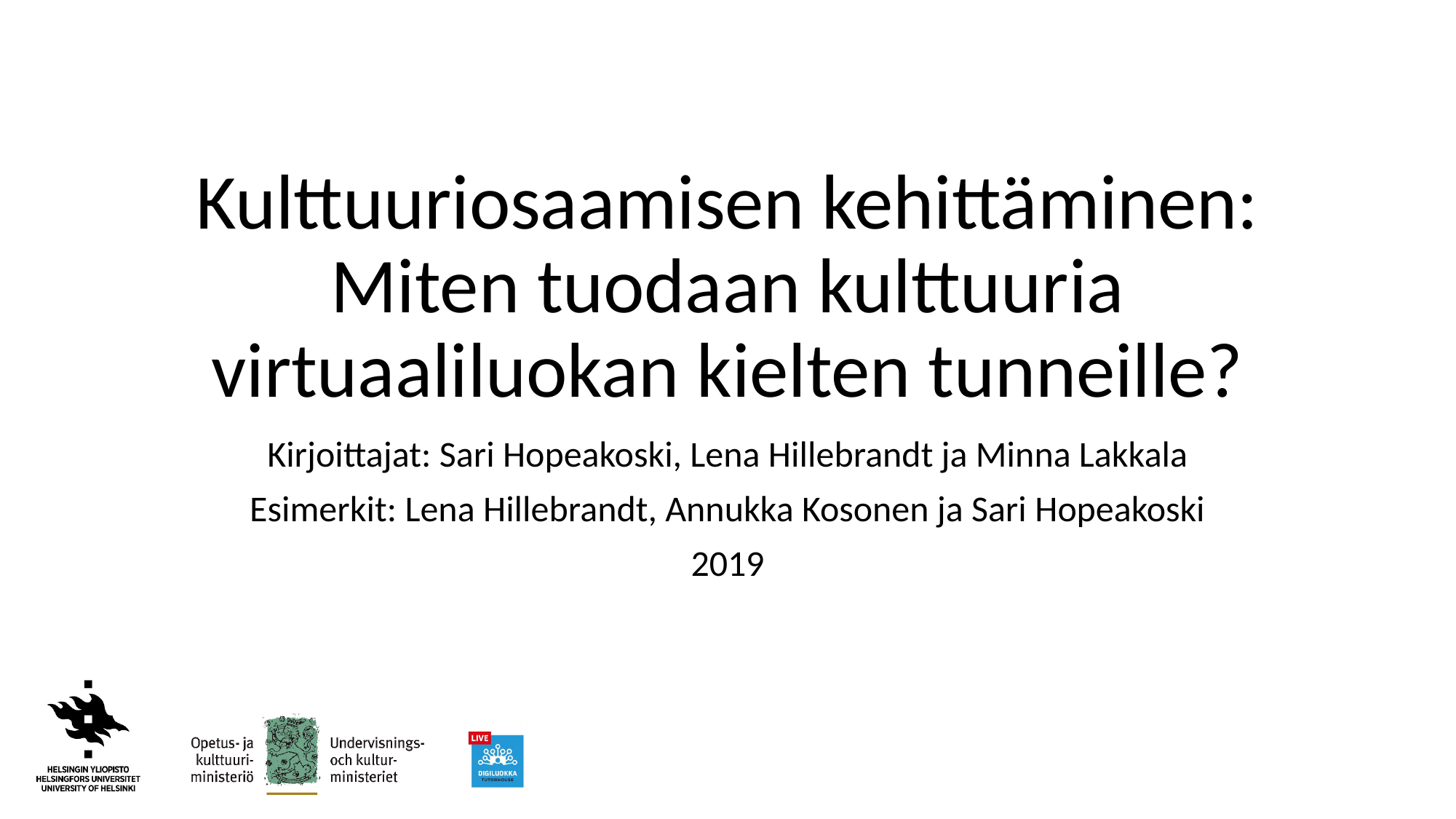

# Kulttuuriosaamisen kehittäminen: Miten tuodaan kulttuuria virtuaaliluokan kielten tunneille?
Kirjoittajat: Sari Hopeakoski, Lena Hillebrandt ja Minna Lakkala
Esimerkit: Lena Hillebrandt, Annukka Kosonen ja Sari Hopeakoski
2019